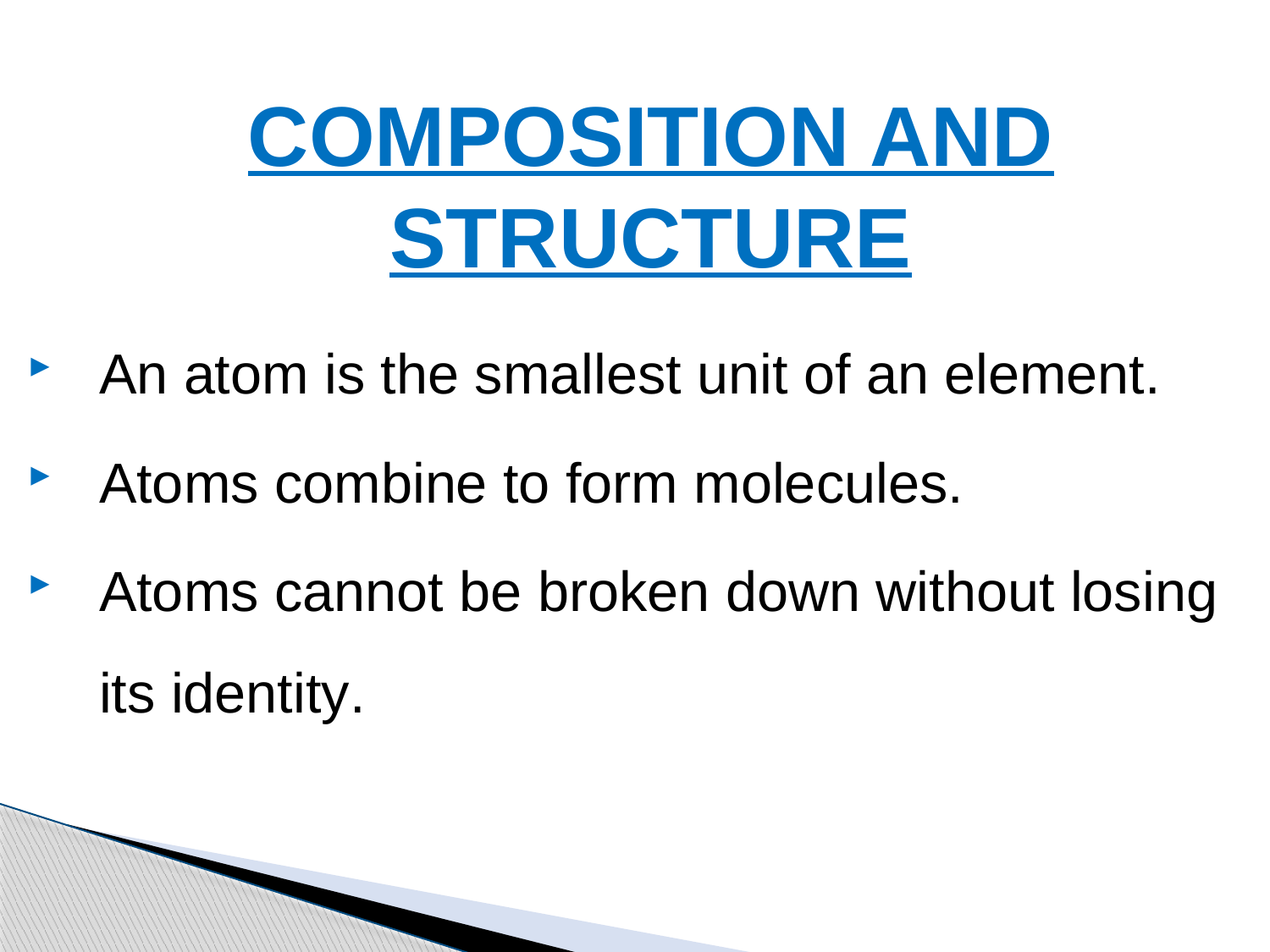

# COMPOSITION AND STRUCTURE
An atom is the smallest unit of an element.
Atoms combine to form molecules.
Atoms cannot be broken down without losing its identity.